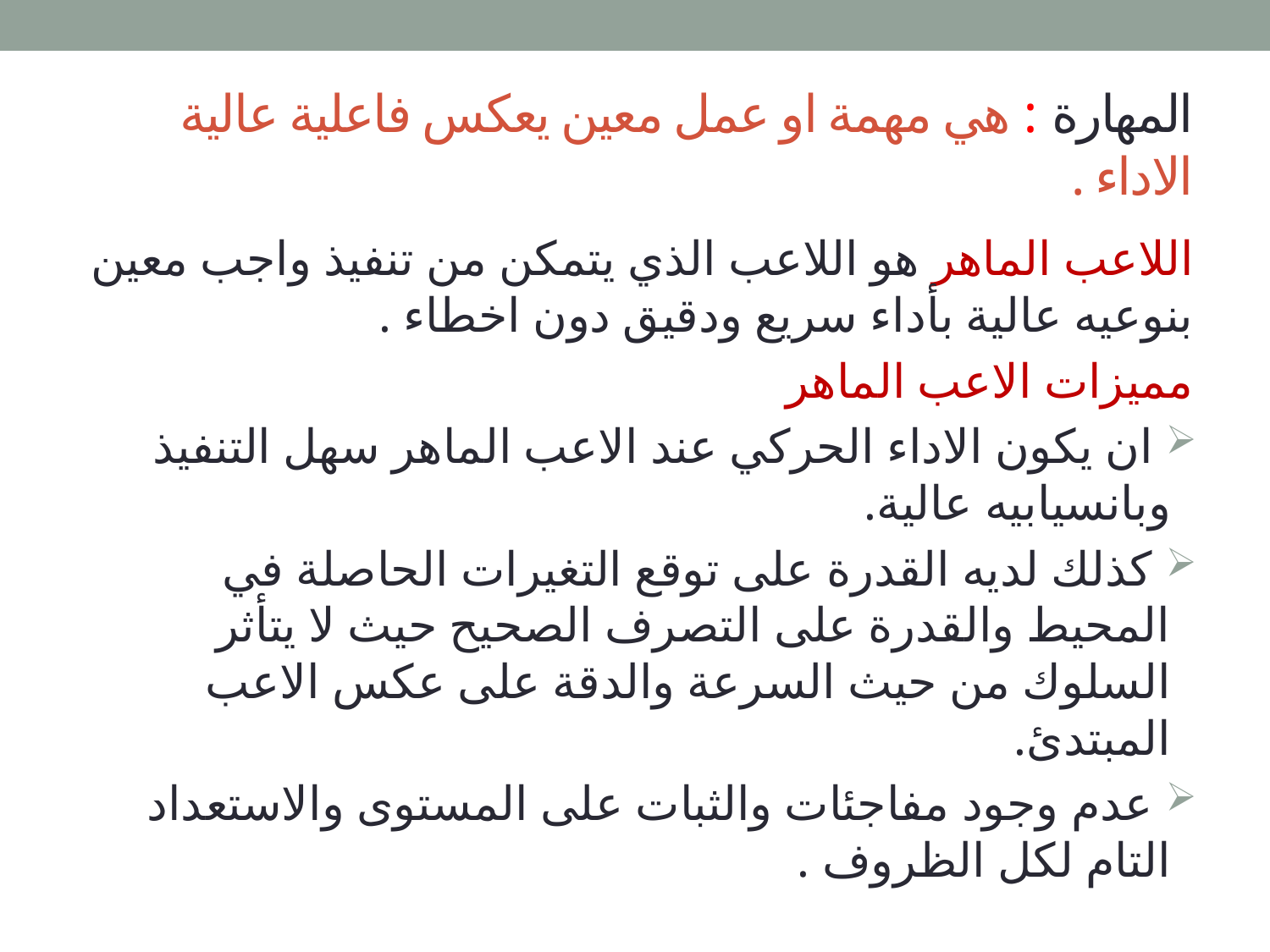

# المهارة : هي مهمة او عمل معين يعكس فاعلية عالية الاداء .
اللاعب الماهر هو اللاعب الذي يتمكن من تنفيذ واجب معين بنوعيه عالية بأداء سريع ودقيق دون اخطاء .
مميزات الاعب الماهر
 ان يكون الاداء الحركي عند الاعب الماهر سهل التنفيذ وبانسيابيه عالية.
 كذلك لديه القدرة على توقع التغيرات الحاصلة في المحيط والقدرة على التصرف الصحيح حيث لا يتأثر السلوك من حيث السرعة والدقة على عكس الاعب المبتدئ.
 عدم وجود مفاجئات والثبات على المستوى والاستعداد التام لكل الظروف .